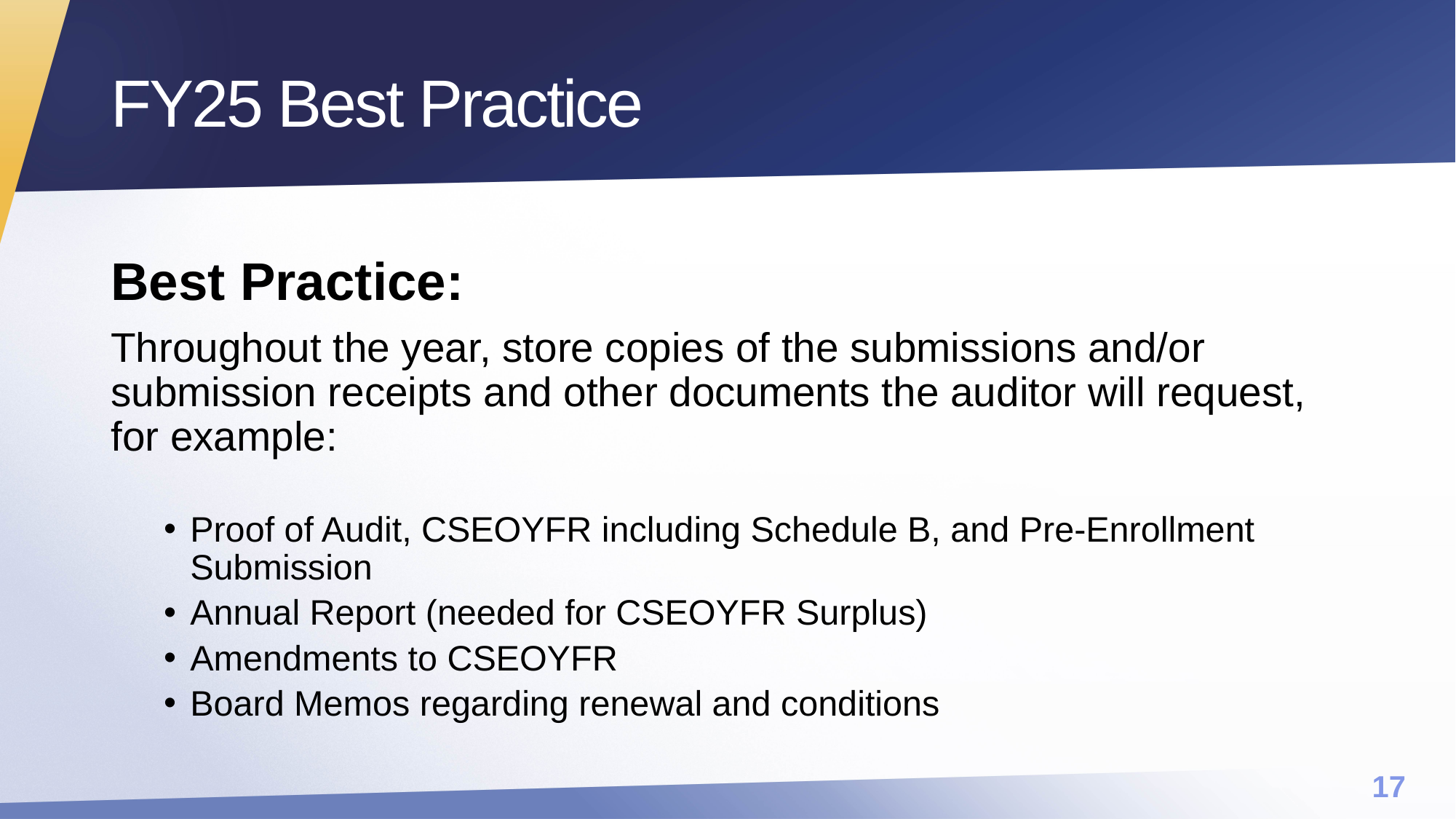

# FY25 Best Practice
Best Practice:
Throughout the year, store copies of the submissions and/or submission receipts and other documents the auditor will request, for example:
Proof of Audit, CSEOYFR including Schedule B, and Pre-Enrollment Submission
Annual Report (needed for CSEOYFR Surplus)
Amendments to CSEOYFR
Board Memos regarding renewal and conditions